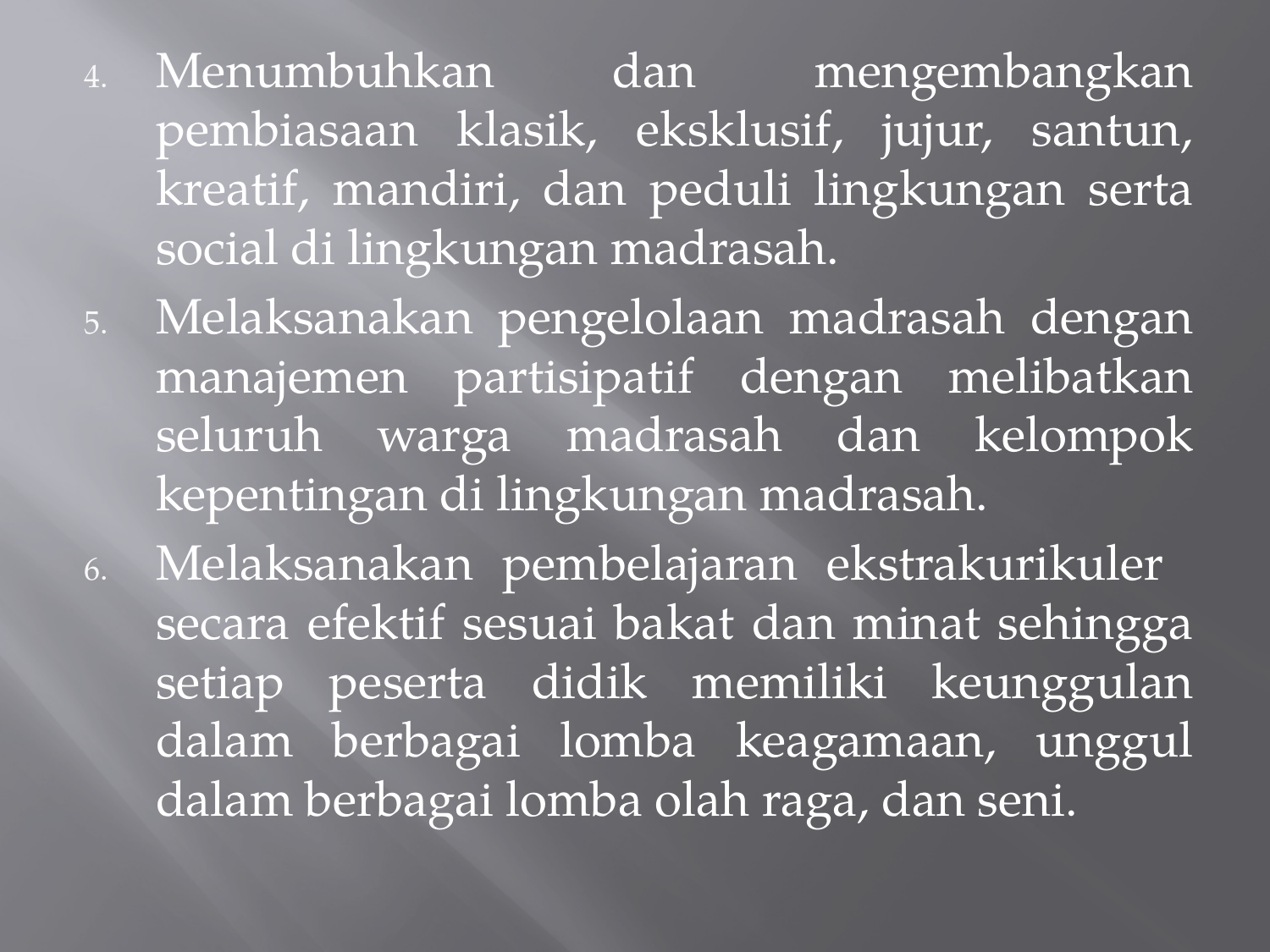

Menumbuhkan dan mengembangkan pembiasaan klasik, eksklusif, jujur, santun, kreatif, mandiri, dan peduli lingkungan serta social di lingkungan madrasah.
Melaksanakan pengelolaan madrasah dengan manajemen partisipatif dengan melibatkan seluruh warga madrasah dan kelompok kepentingan di lingkungan madrasah.
Melaksanakan pembelajaran ekstrakurikuler  secara efektif sesuai bakat dan minat sehingga setiap peserta didik memiliki keunggulan dalam berbagai lomba keagamaan, unggul dalam berbagai lomba olah raga, dan seni.